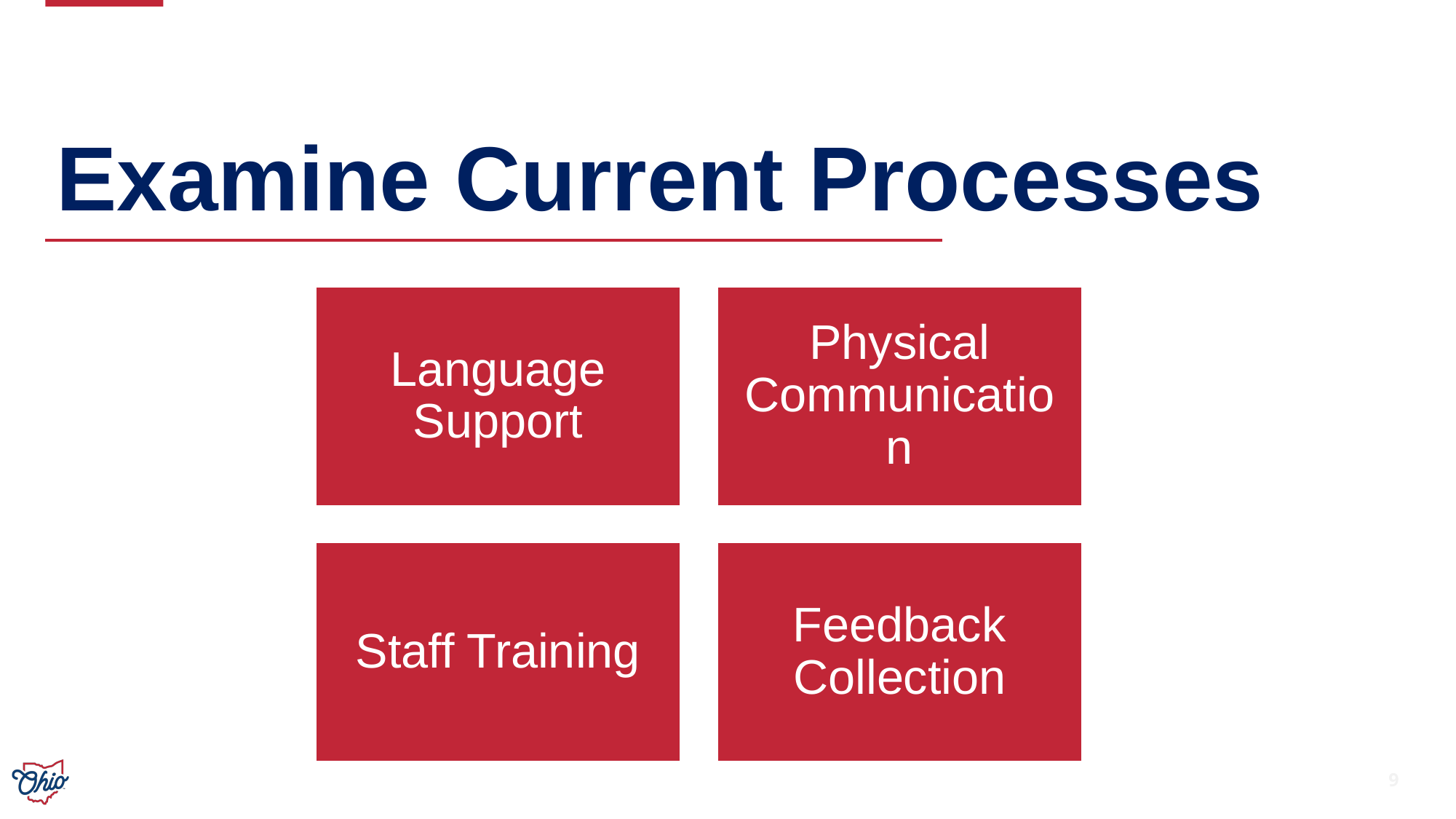

# Examine Current Processes
Language Support
Physical Communication
Staff Training
Feedback Collection
9